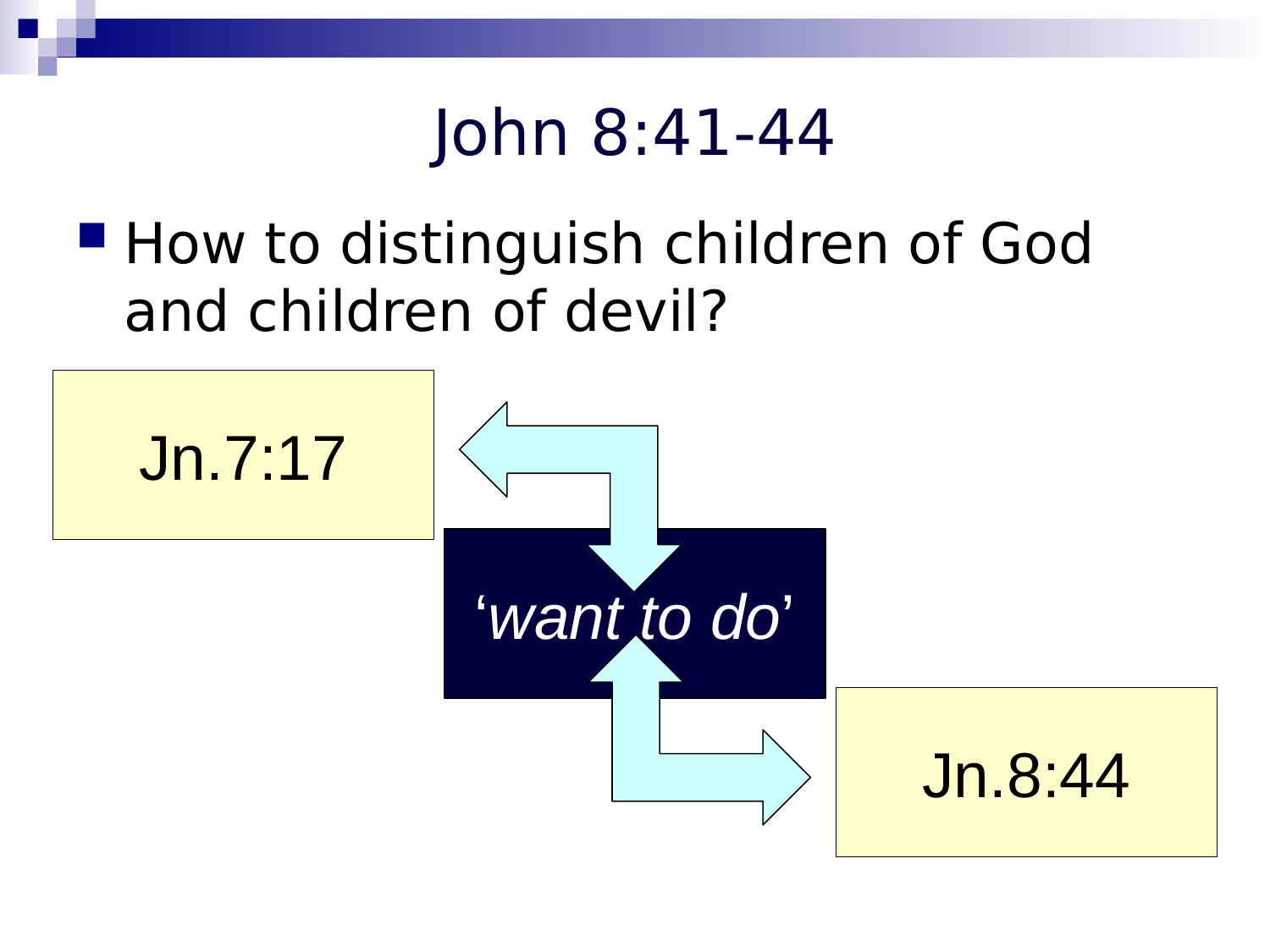

# John 8:41-44
How to distinguish children of God and children of devil?

Jn.7:17

‘want to do’

Jn.8:44